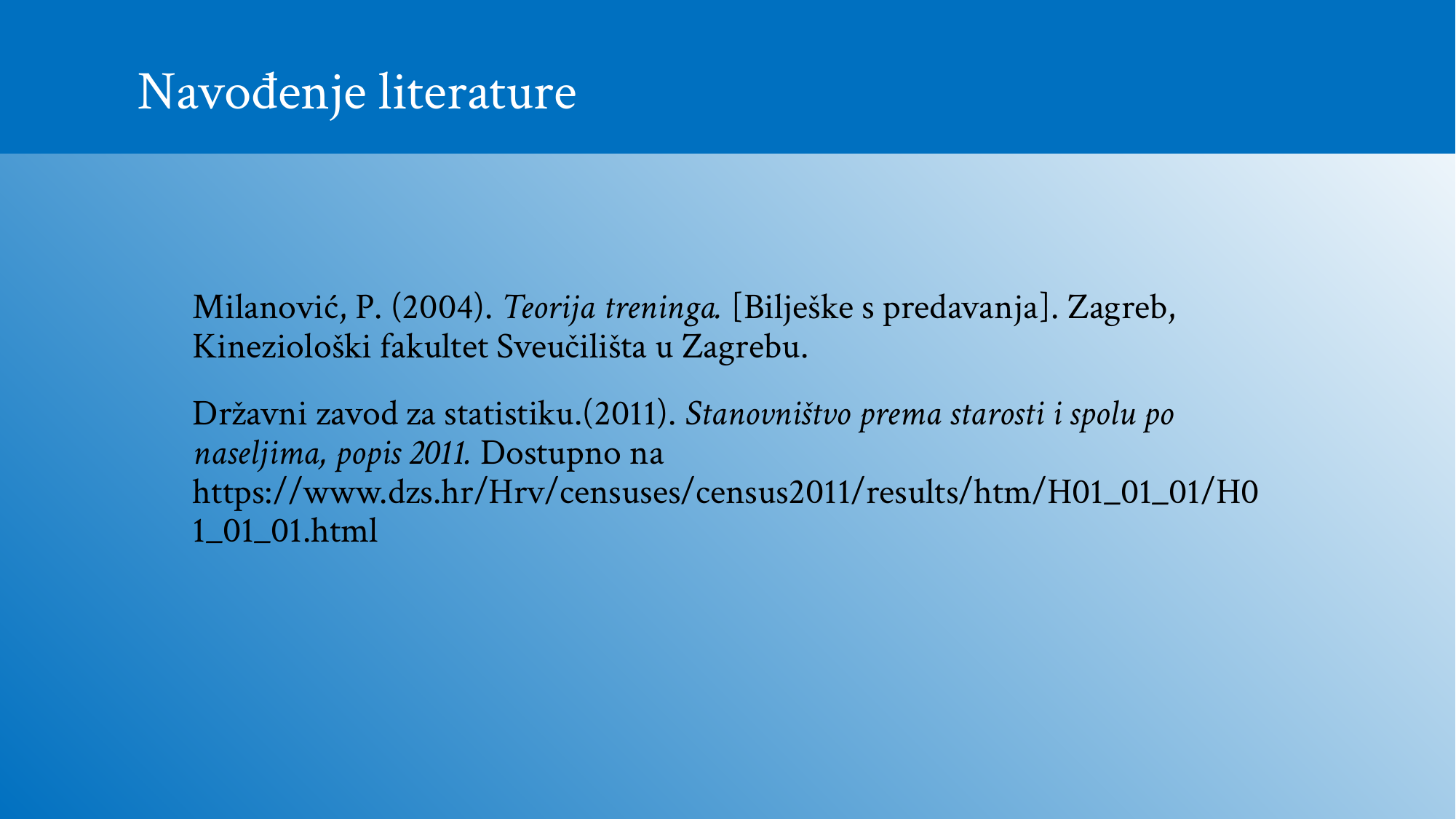

# Navođenje literature

Milanović, P. (2004). Teorija treninga. [Bilješke s predavanja]. Zagreb, Kineziološki fakultet Sveučilišta u Zagrebu.
Državni zavod za statistiku.(2011). Stanovništvo prema starosti i spolu po naseljima, popis 2011. Dostupno na https://www.dzs.hr/Hrv/censuses/census2011/results/htm/H01_01_01/H01_01_01.html